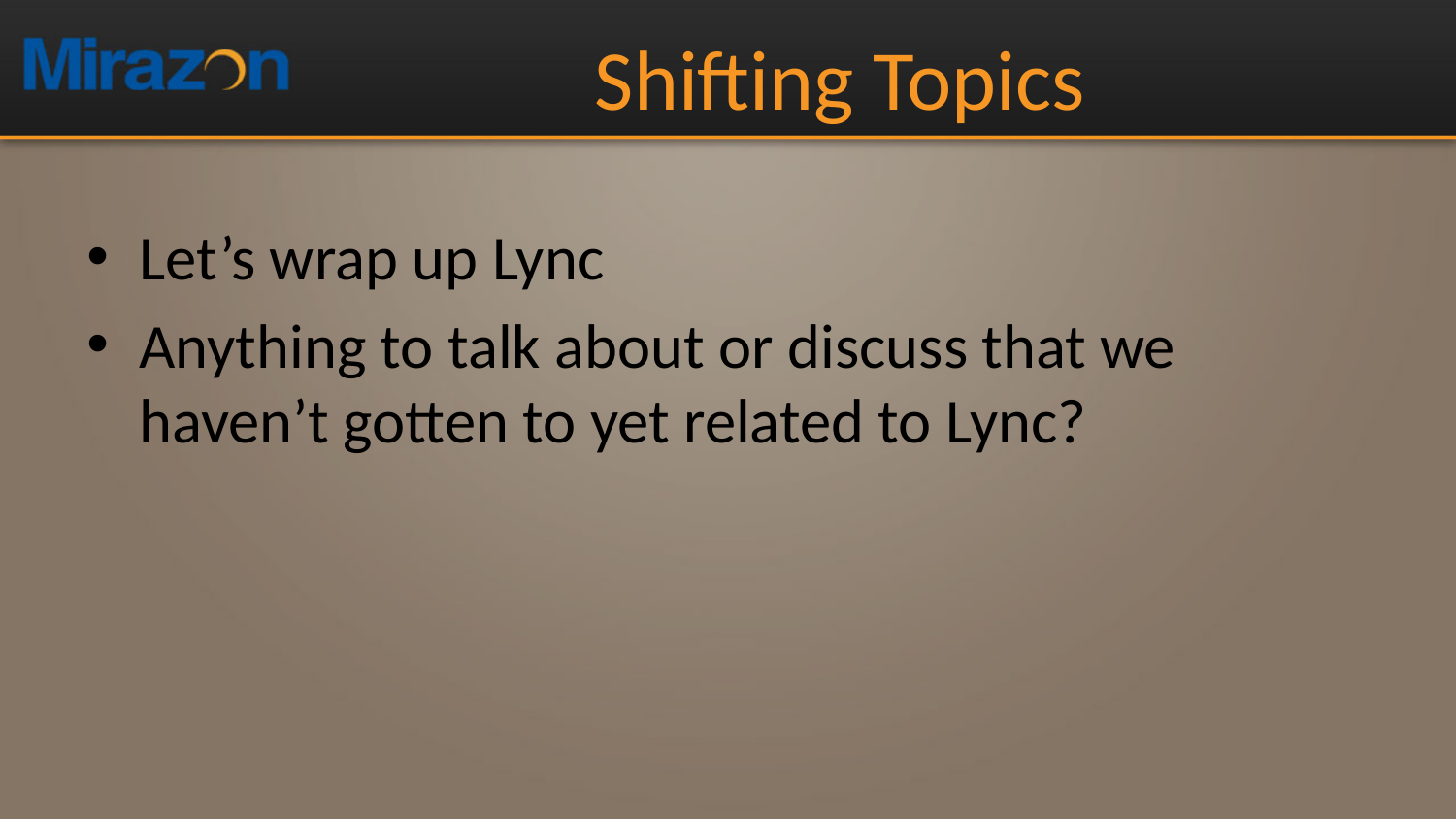

# Shifting Topics
Let’s wrap up Lync
Anything to talk about or discuss that we haven’t gotten to yet related to Lync?